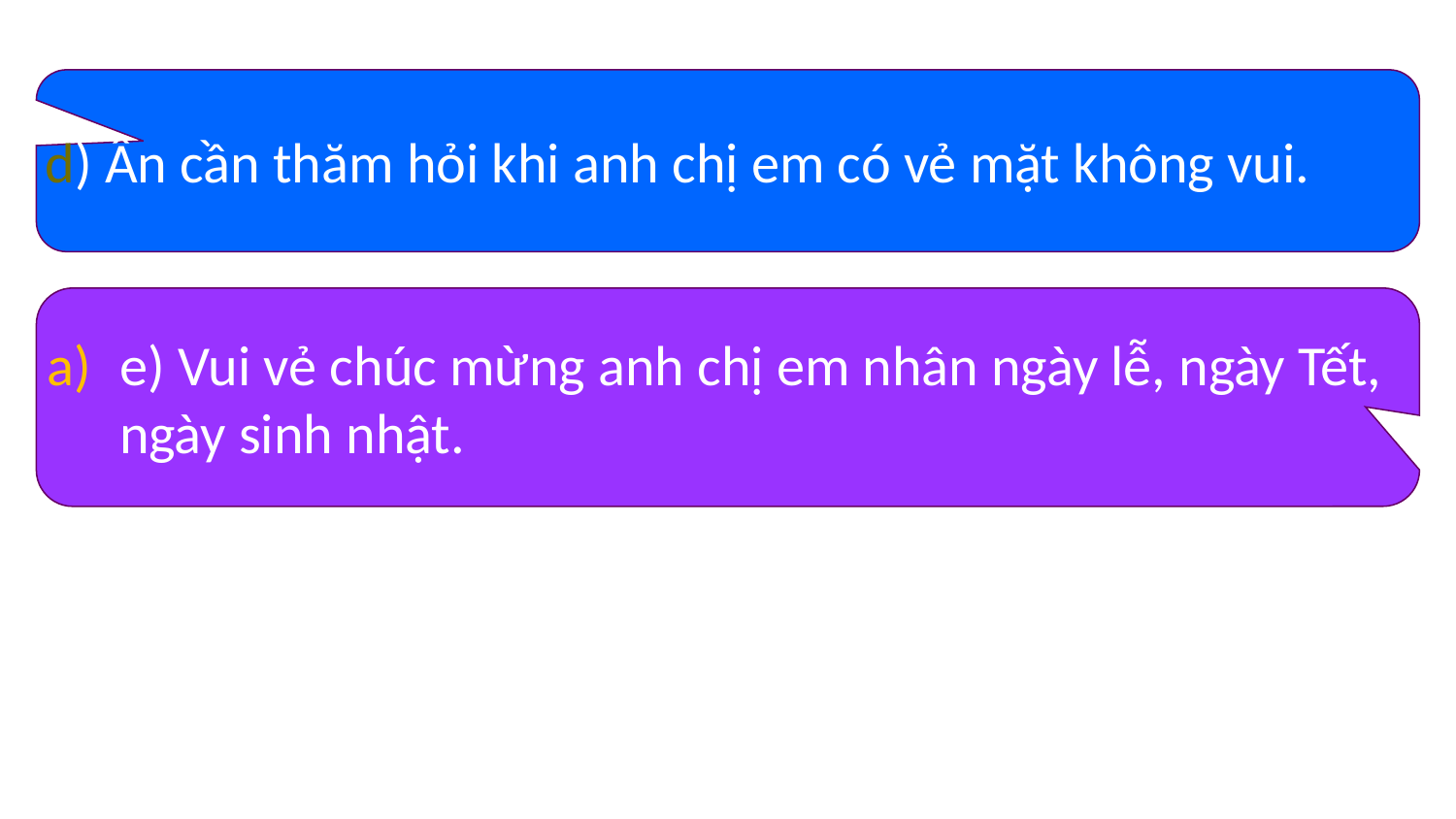

d) Ân cần thăm hỏi khi anh chị em có vẻ mặt không vui.

e) Vui vẻ chúc mừng anh chị em nhân ngày lễ, ngày Tết, ngày sinh nhật.
#